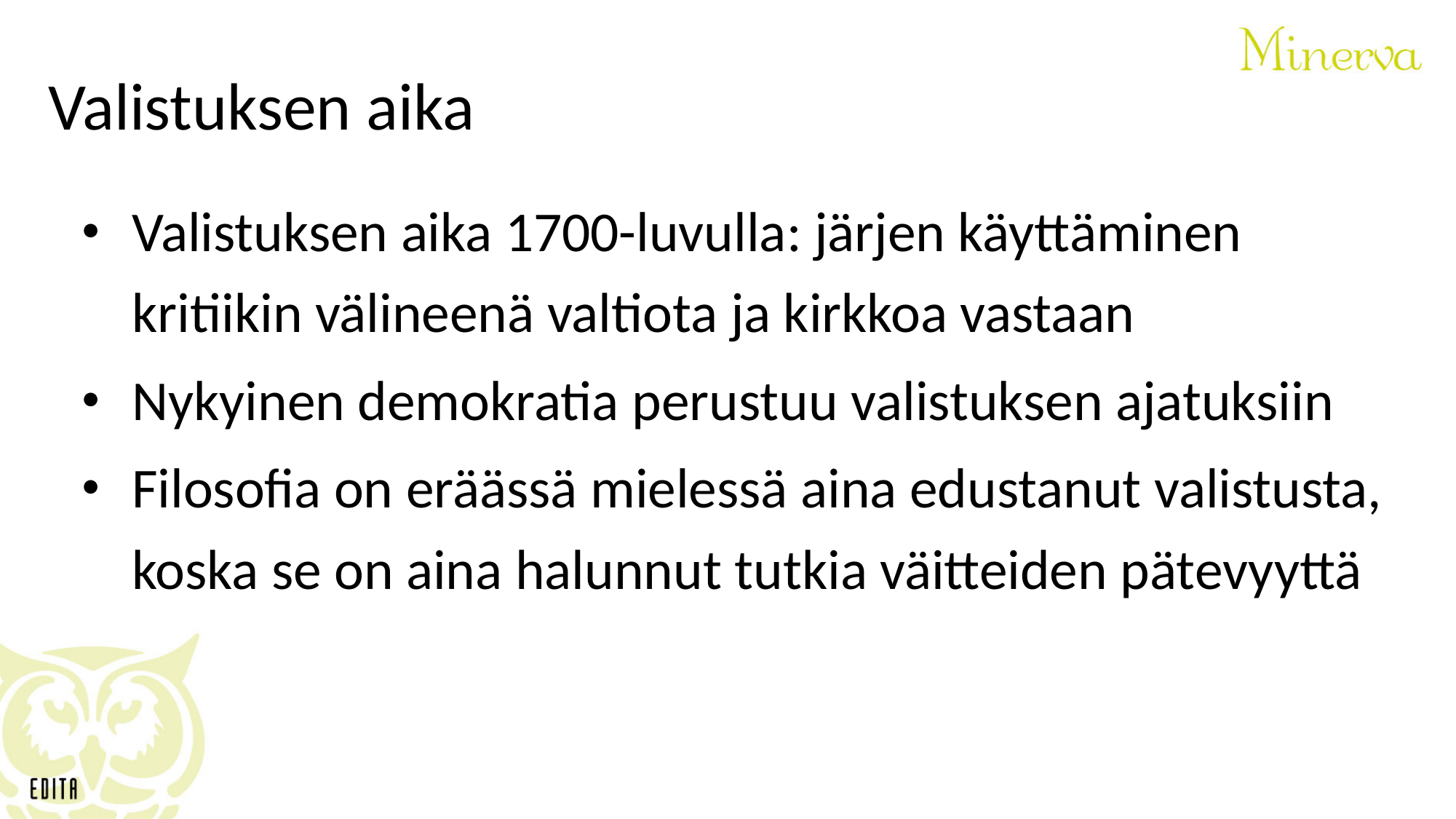

Valistuksen aika
Valistuksen aika 1700-luvulla: järjen käyttäminen kritiikin välineenä valtiota ja kirkkoa vastaan
Nykyinen demokratia perustuu valistuksen ajatuksiin
Filosofia on eräässä mielessä aina edustanut valistusta, koska se on aina halunnut tutkia väitteiden pätevyyttä